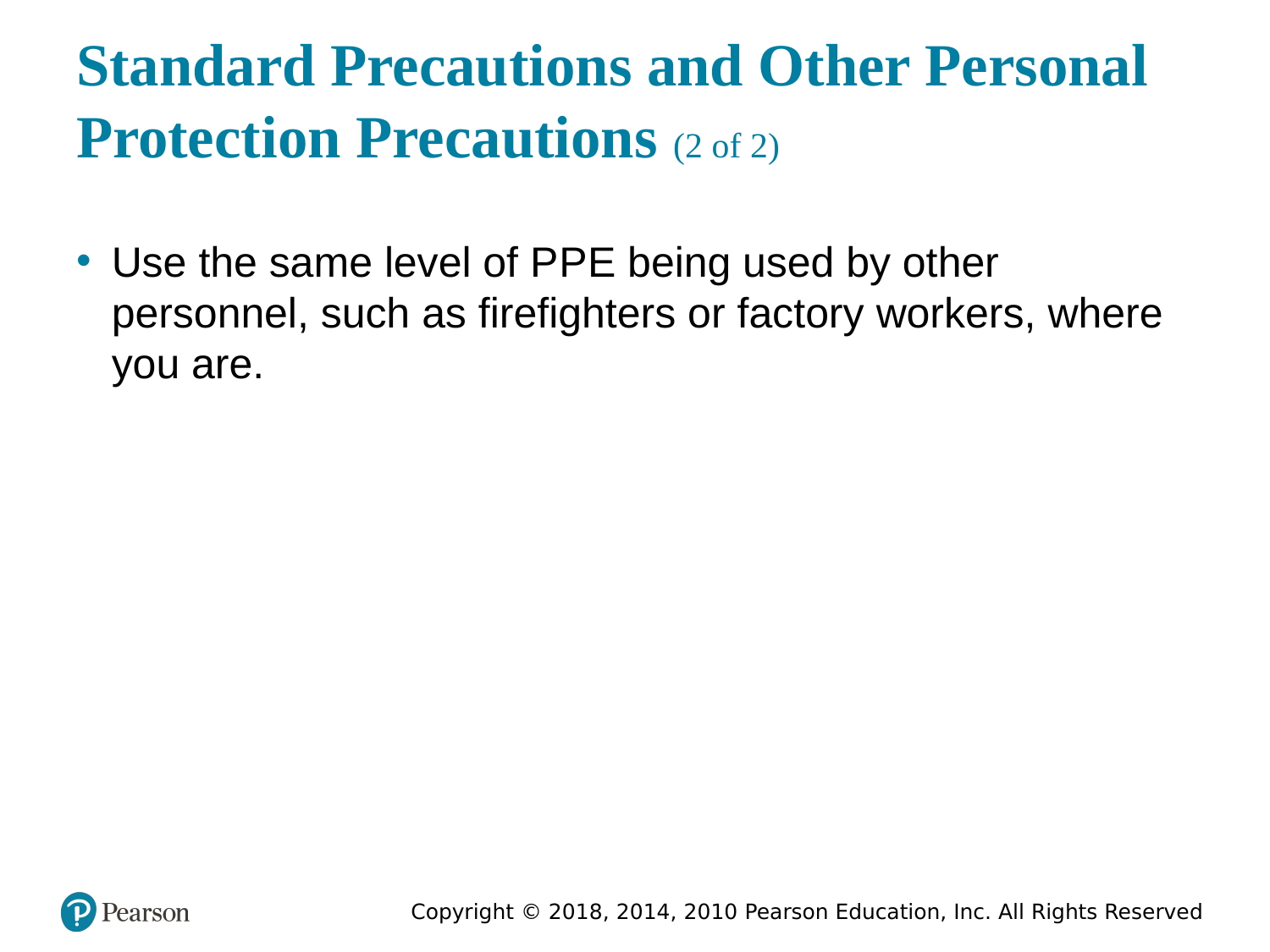

# Standard Precautions and Other Personal Protection Precautions (2 of 2)
Use the same level of P P E being used by other personnel, such as firefighters or factory workers, where you are.